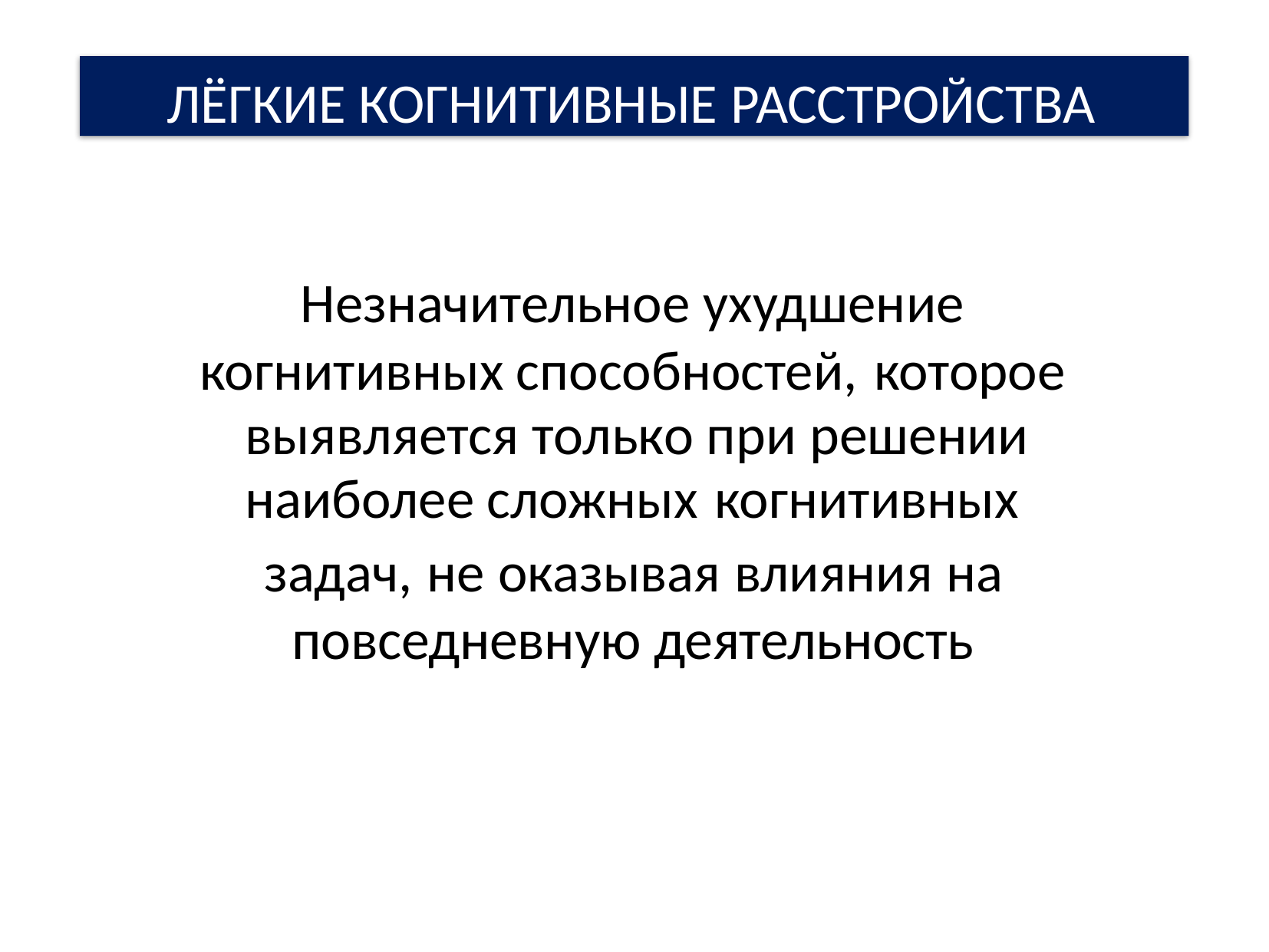

ЛЁГКИЕ КОГНИТИВНЫЕ РАССТРОЙСТВА

Незначительное ухудшение
когнитивных способностей, которое выявляется только при решении наиболее сложных когнитивных
задач, не оказывая влияния на
повседневную деятельность